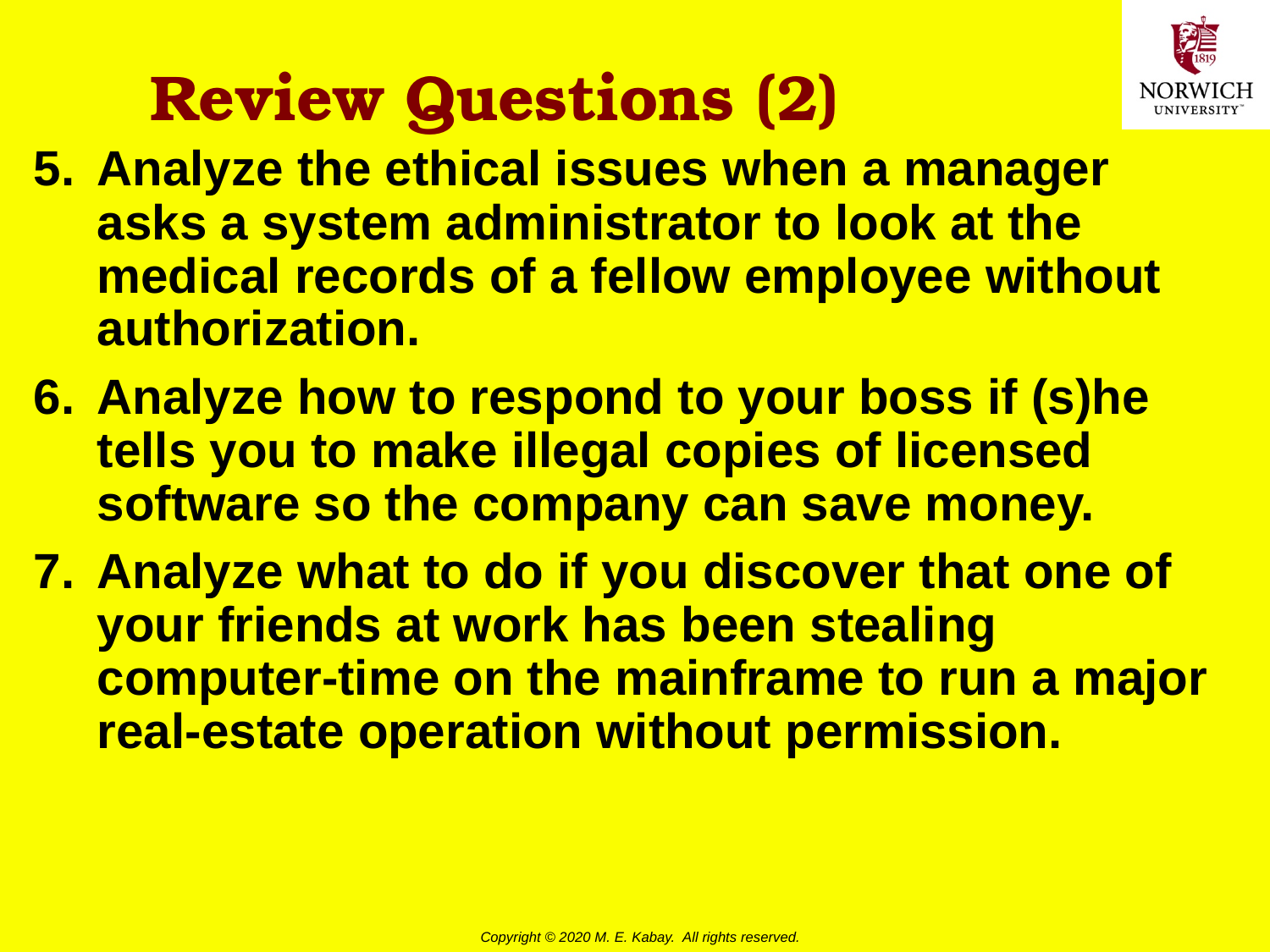

# Review Questions (2)
Analyze the ethical issues when a manager asks a system administrator to look at the medical records of a fellow employee without authorization.
Analyze how to respond to your boss if (s)he tells you to make illegal copies of licensed software so the company can save money.
Analyze what to do if you discover that one of your friends at work has been stealing computer-time on the mainframe to run a major real-estate operation without permission.